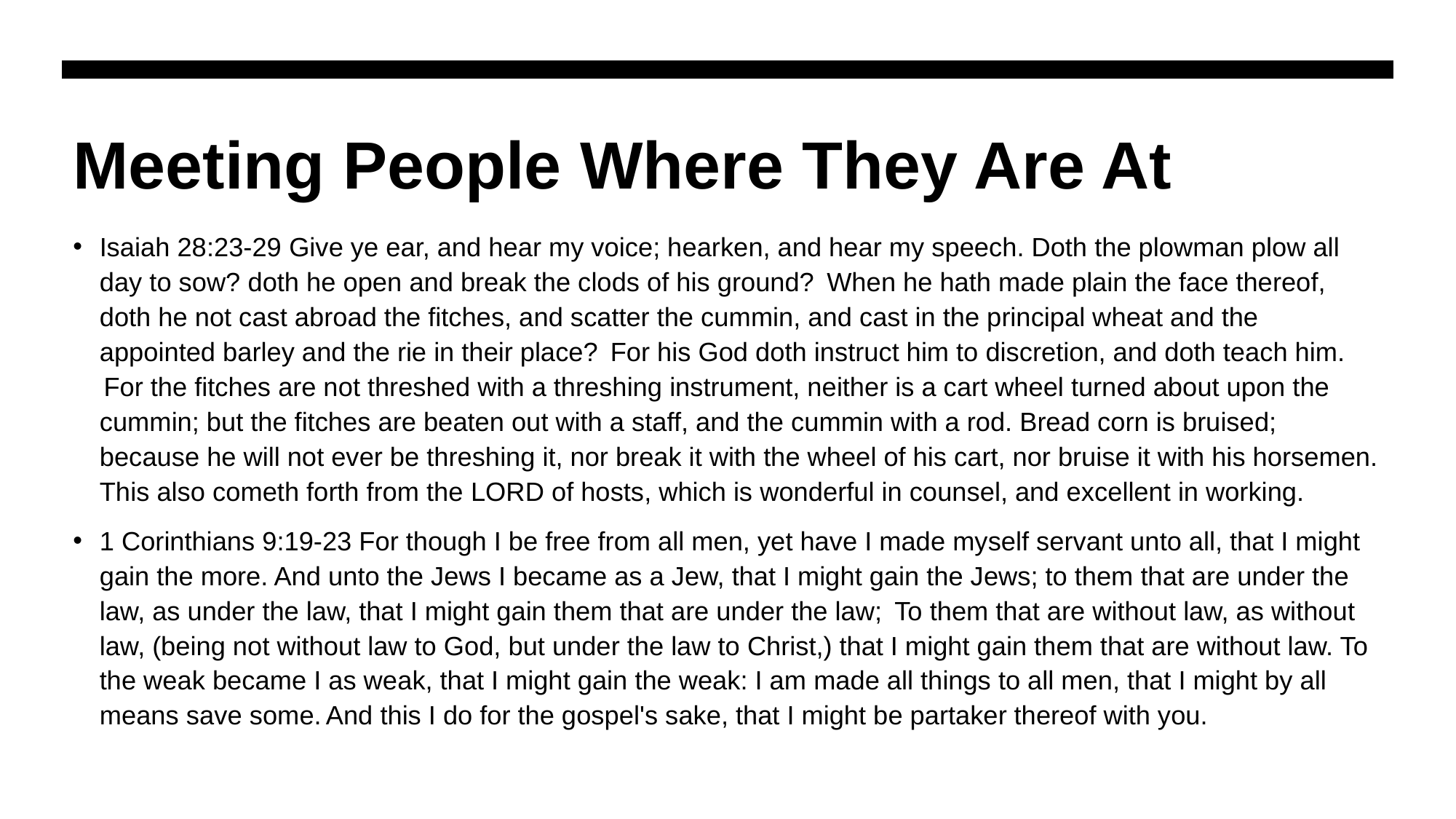

# Meeting People Where They Are At
Isaiah 28:23-29 Give ye ear, and hear my voice; hearken, and hear my speech. Doth the plowman plow all day to sow? doth he open and break the clods of his ground?  When he hath made plain the face thereof, doth he not cast abroad the fitches, and scatter the cummin, and cast in the principal wheat and the appointed barley and the rie in their place?  For his God doth instruct him to discretion, and doth teach him.  For the fitches are not threshed with a threshing instrument, neither is a cart wheel turned about upon the cummin; but the fitches are beaten out with a staff, and the cummin with a rod. Bread corn is bruised; because he will not ever be threshing it, nor break it with the wheel of his cart, nor bruise it with his horsemen. This also cometh forth from the Lord of hosts, which is wonderful in counsel, and excellent in working.
1 Corinthians 9:19-23 For though I be free from all men, yet have I made myself servant unto all, that I might gain the more. And unto the Jews I became as a Jew, that I might gain the Jews; to them that are under the law, as under the law, that I might gain them that are under the law;  To them that are without law, as without law, (being not without law to God, but under the law to Christ,) that I might gain them that are without law. To the weak became I as weak, that I might gain the weak: I am made all things to all men, that I might by all means save some. And this I do for the gospel's sake, that I might be partaker thereof with you.